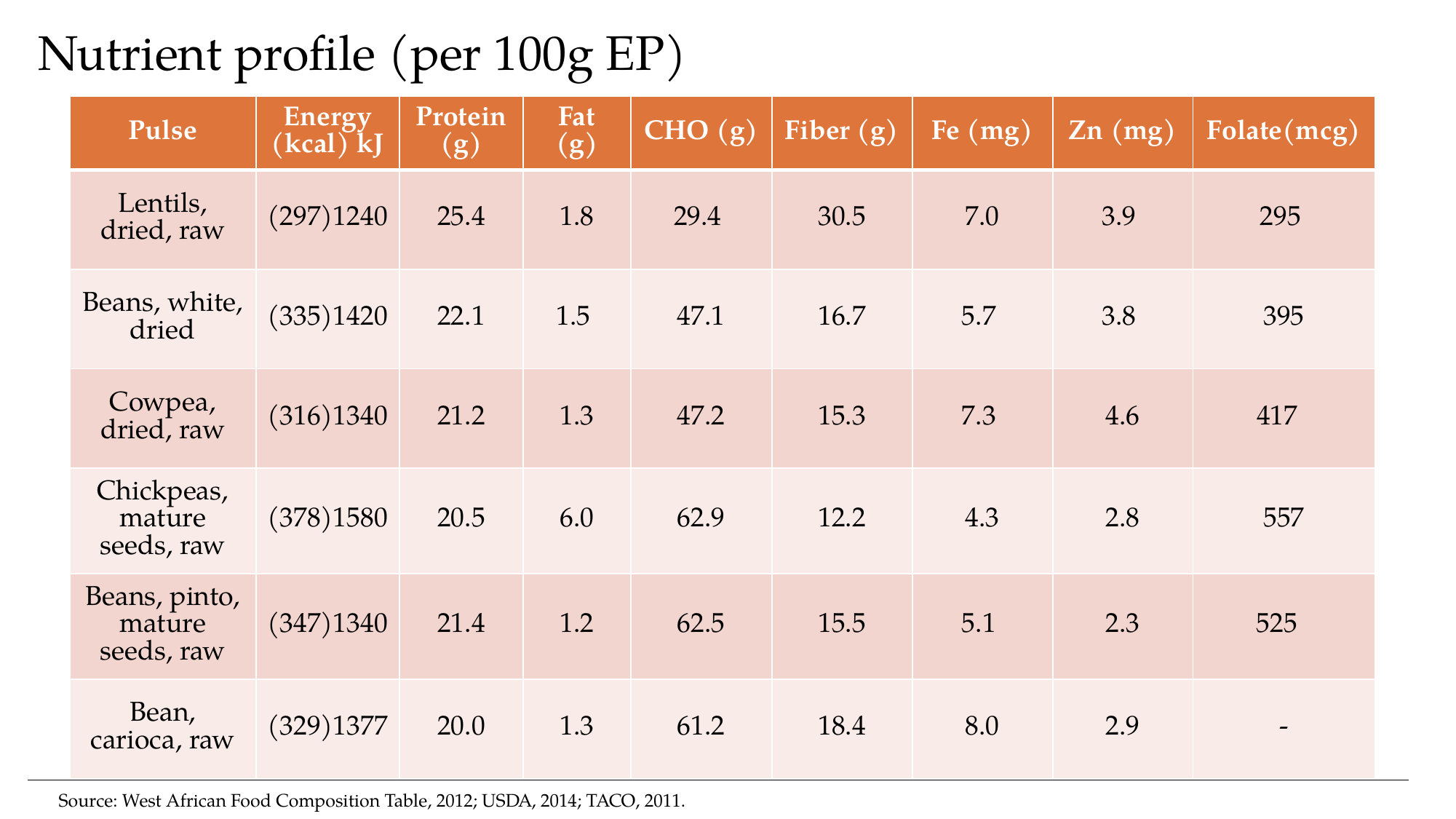

Nutrient profile (per 100g EP)
| Pulse | Energy (kcal) kJ | Protein (g) | Fat (g) | CHO (g) | Fiber (g) | Fe (mg) | Zn (mg) | Folate(mcg) |
| --- | --- | --- | --- | --- | --- | --- | --- | --- |
| Lentils, dried, raw | (297)1240 | 25.4 | 1.8 | 29.4 | 30.5 | 7.0 | 3.9 | 295 |
| Beans, white, dried | (335)1420 | 22.1 | 1.5 | 47.1 | 16.7 | 5.7 | 3.8 | 395 |
| Cowpea, dried, raw | (316)1340 | 21.2 | 1.3 | 47.2 | 15.3 | 7.3 | 4.6 | 417 |
| Chickpeas, mature seeds, raw | (378)1580 | 20.5 | 6.0 | 62.9 | 12.2 | 4.3 | 2.8 | 557 |
| Beans, pinto, mature seeds, raw | (347)1340 | 21.4 | 1.2 | 62.5 | 15.5 | 5.1 | 2.3 | 525 |
| Bean, carioca, raw | (329)1377 | 20.0 | 1.3 | 61.2 | 18.4 | 8.0 | 2.9 | - |
Source: West African Food Composition Table, 2012; USDA, 2014; TACO, 2011.